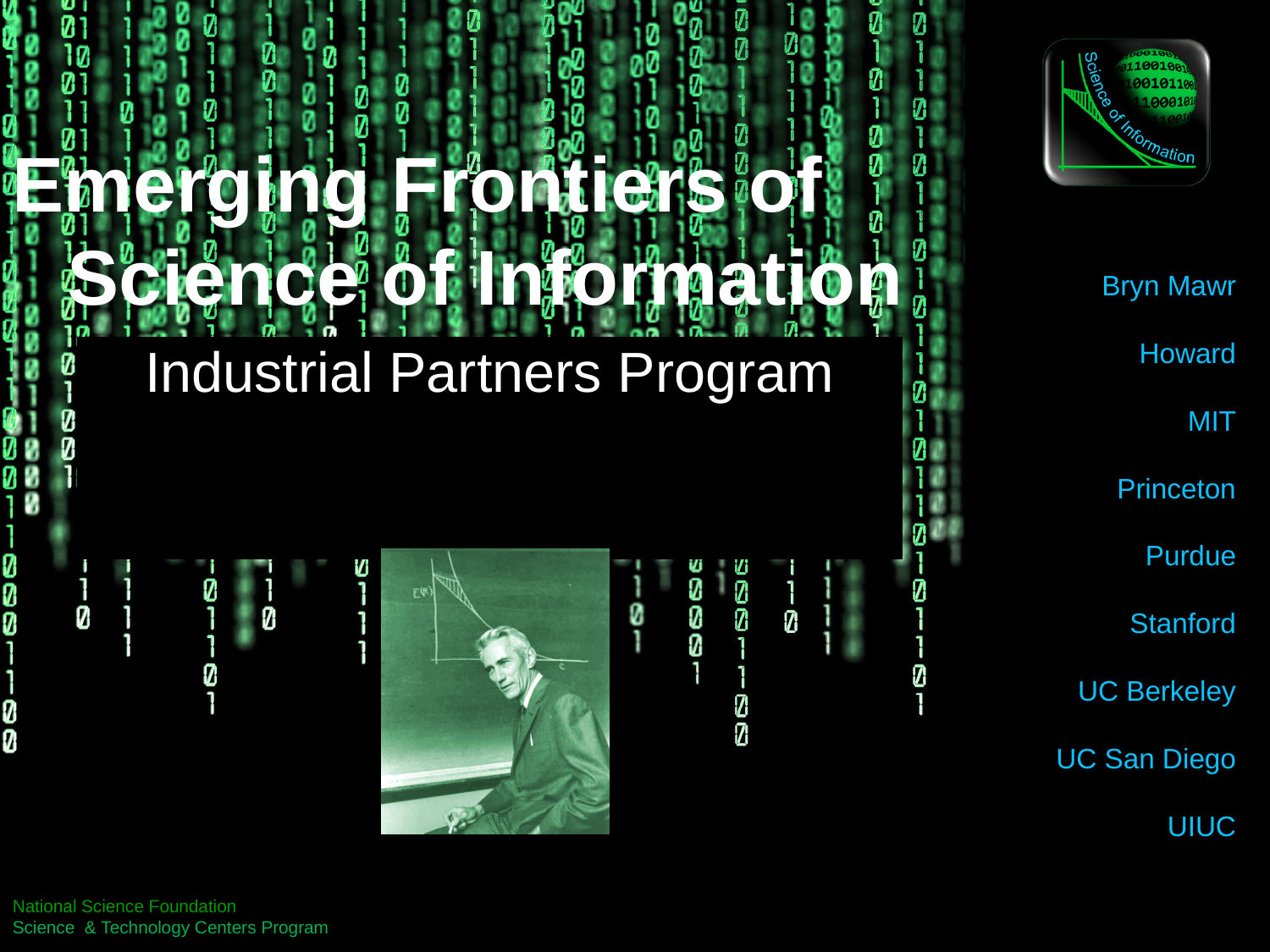

Emerging Frontiers of
Science of Information

Industrial Partners Program